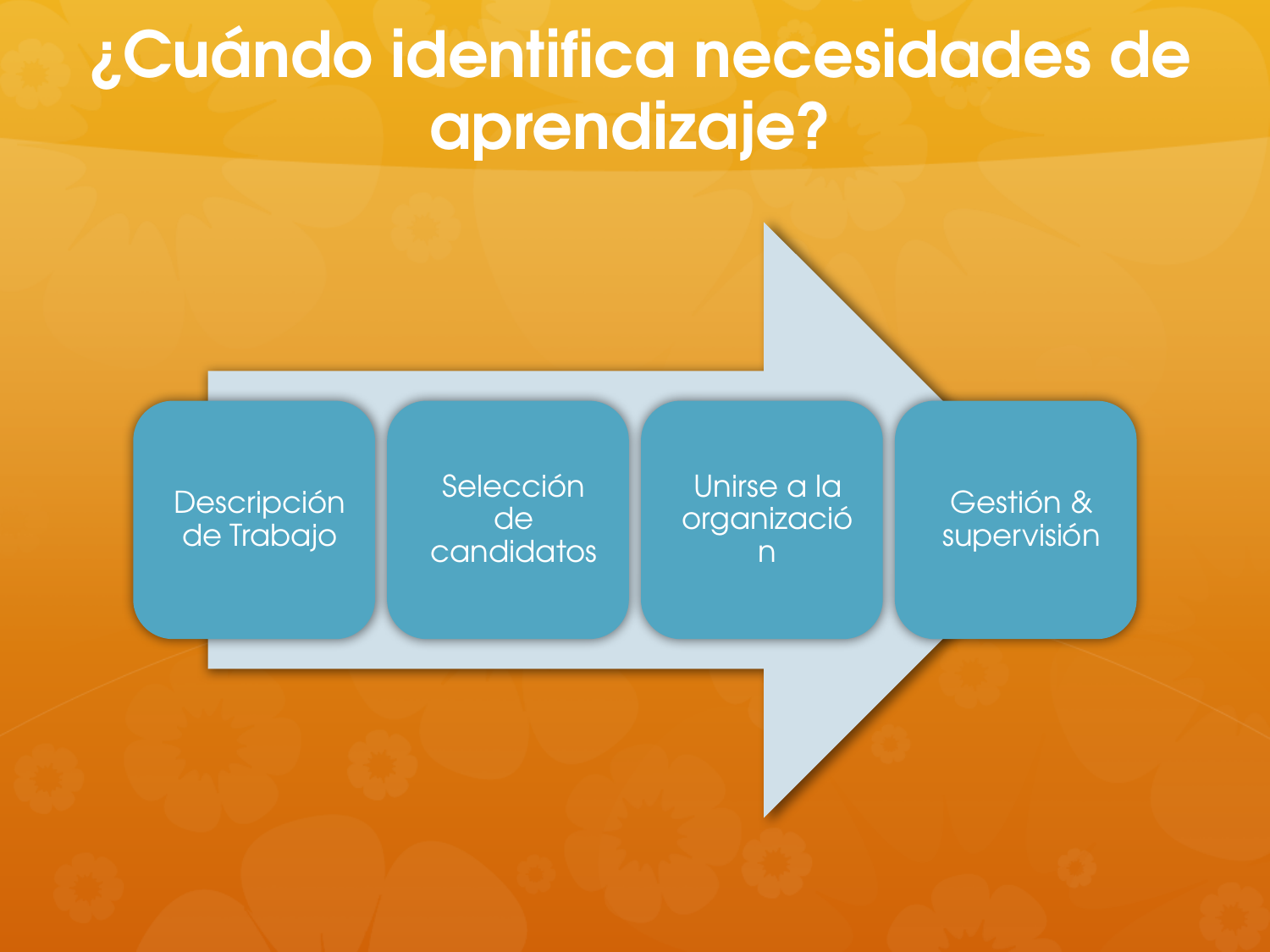

# ¿Cuándo identifica necesidades de aprendizaje?
Descripción de Trabajo
Selección de candidatos
Unirse a la organización
Gestión & supervisión